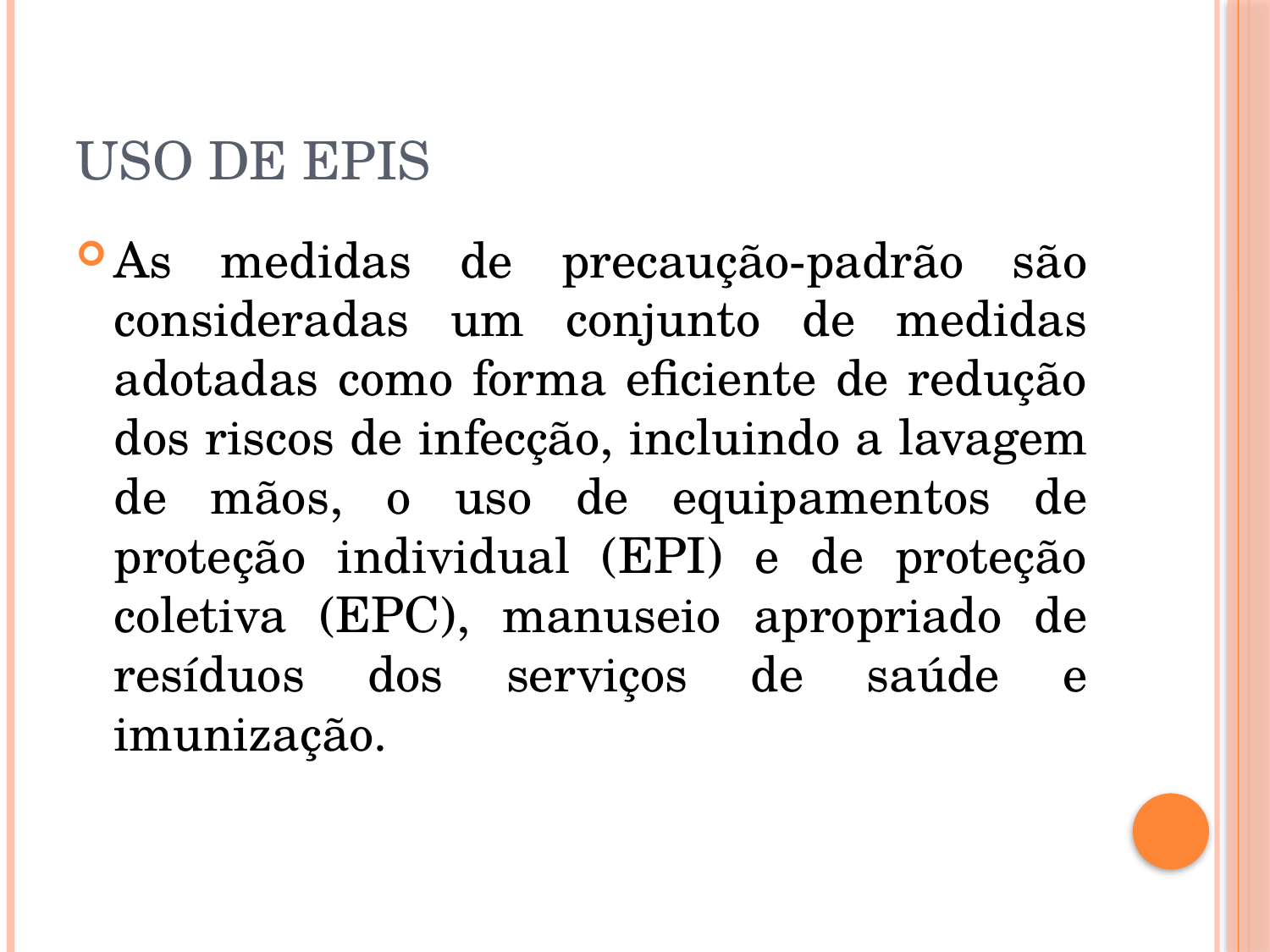

# USO DE EPIS
As medidas de precaução-padrão são consideradas um conjunto de medidas adotadas como forma eficiente de redução dos riscos de infecção, incluindo a lavagem de mãos, o uso de equipamentos de proteção individual (EPI) e de proteção coletiva (EPC), manuseio apropriado de resíduos dos serviços de saúde e imunização.